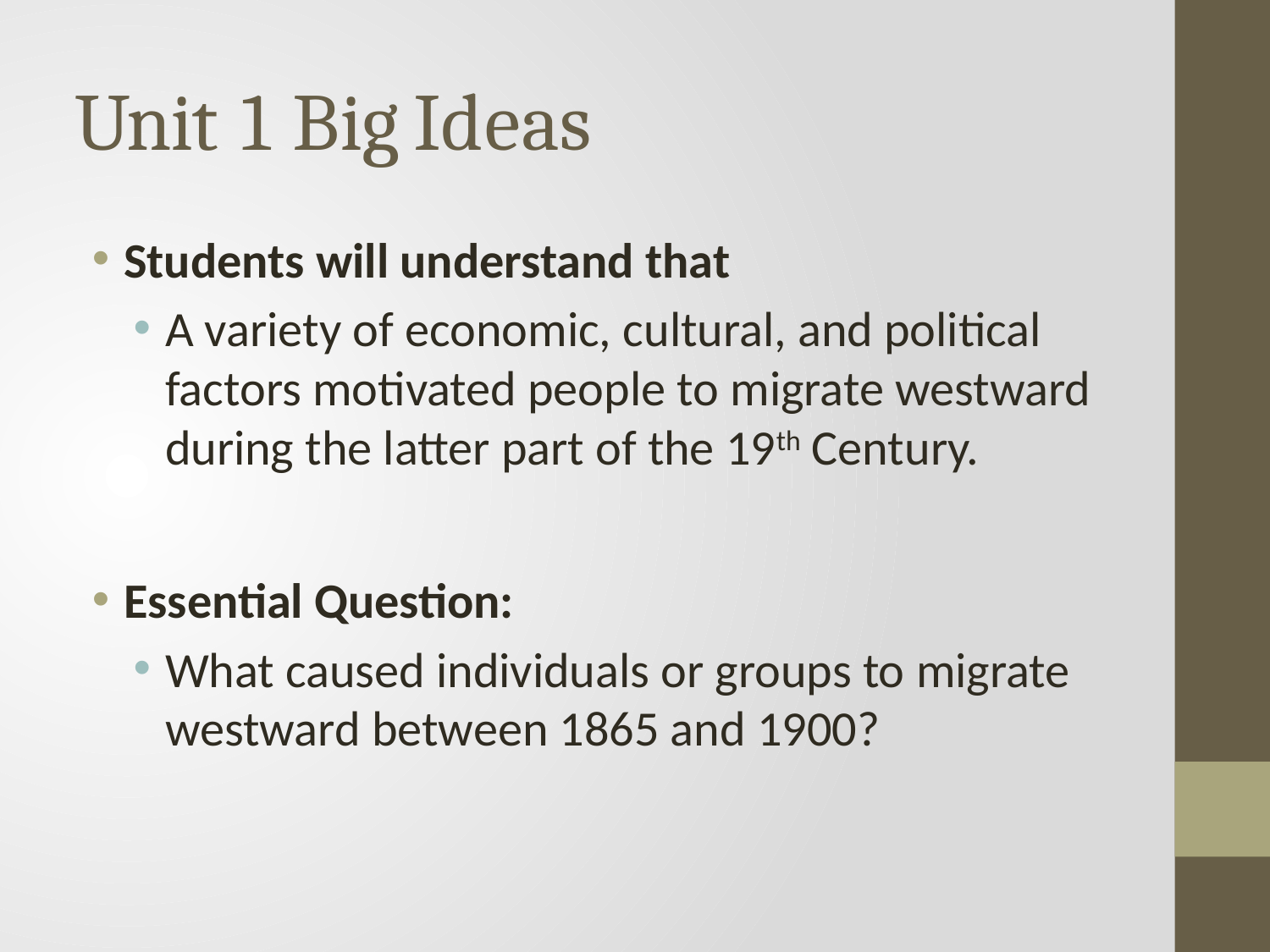

# Unit 1 Big Ideas
Students will understand that
A variety of economic, cultural, and political factors motivated people to migrate westward during the latter part of the 19th Century.

Essential Question:
What caused individuals or groups to migrate westward between 1865 and 1900?